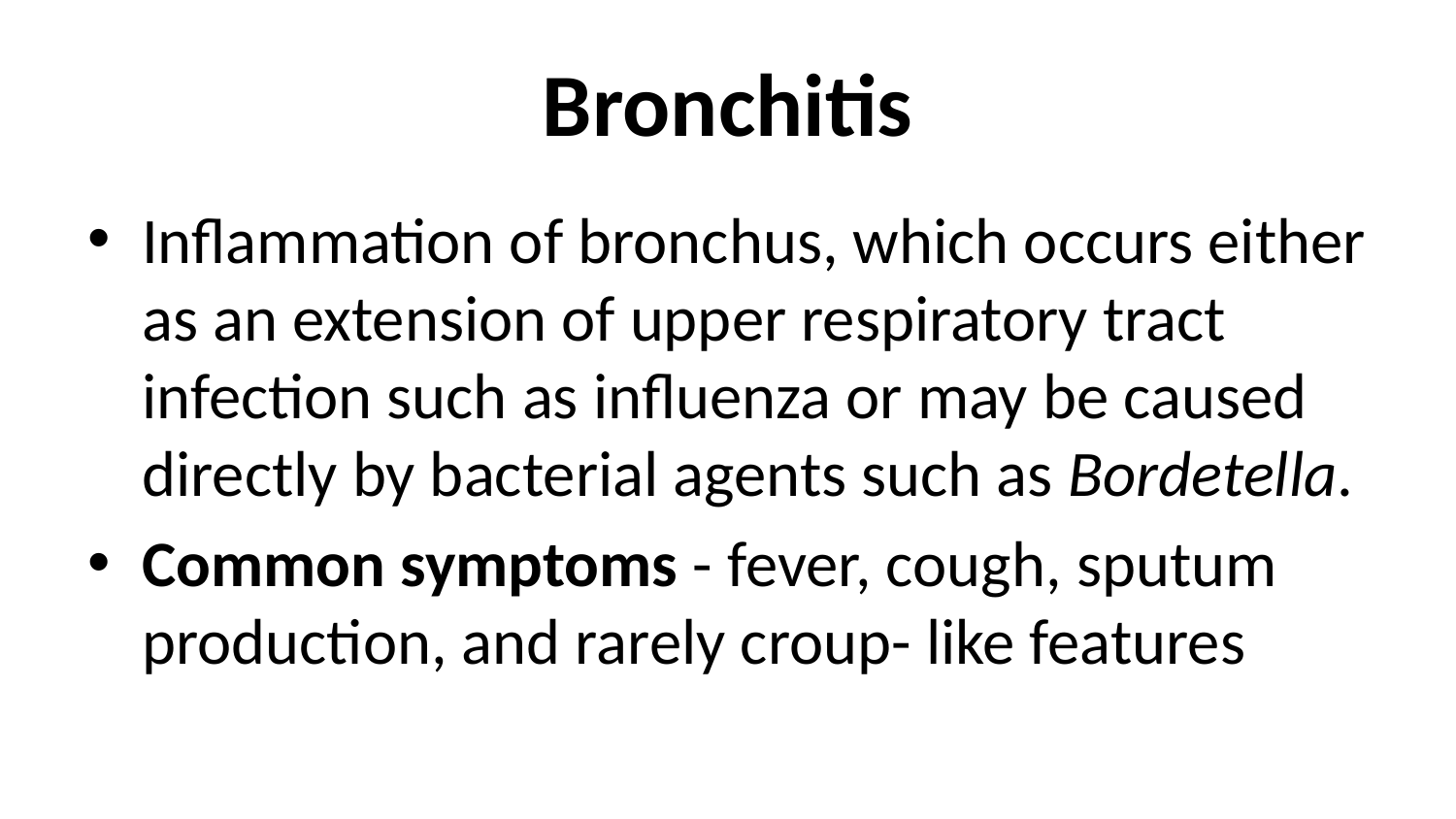

# Bronchitis
Inflammation of bronchus, which occurs either as an extension of upper respiratory tract infection such as influenza or may be caused directly by bacterial agents such as Bordetella.
Common symptoms - fever, cough, sputum production, and rarely croup- like features